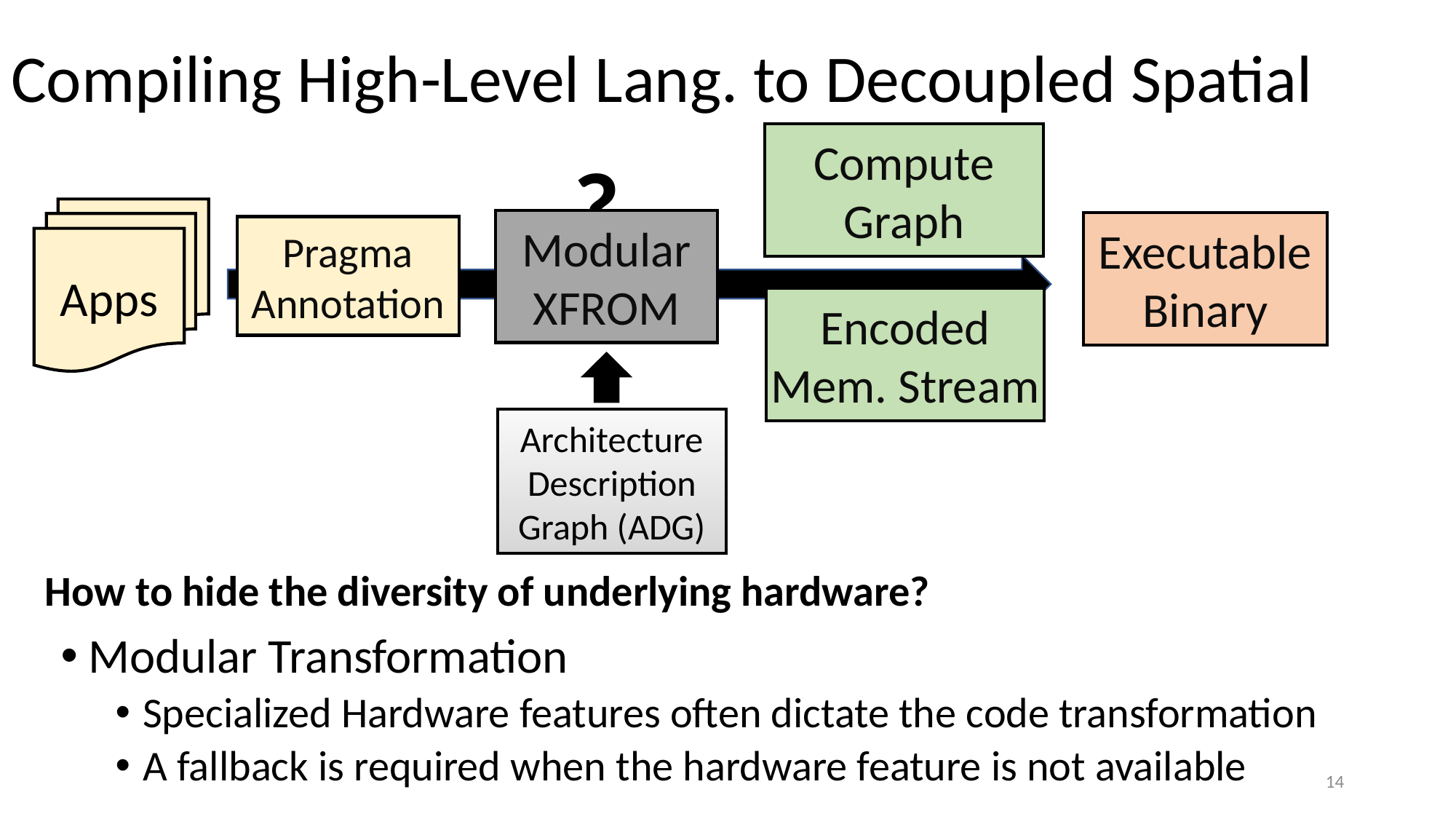

# Compiling High-Level Lang. to Decoupled Spatial
Compute Graph
?
Apps
Modular XFROM
Executable Binary
Pragma Annotation

Encoded
Mem. Stream

Architecture Description Graph (ADG)
How to hide the diversity of underlying hardware?
Modular Transformation
Specialized Hardware features often dictate the code transformation
A fallback is required when the hardware feature is not available
14